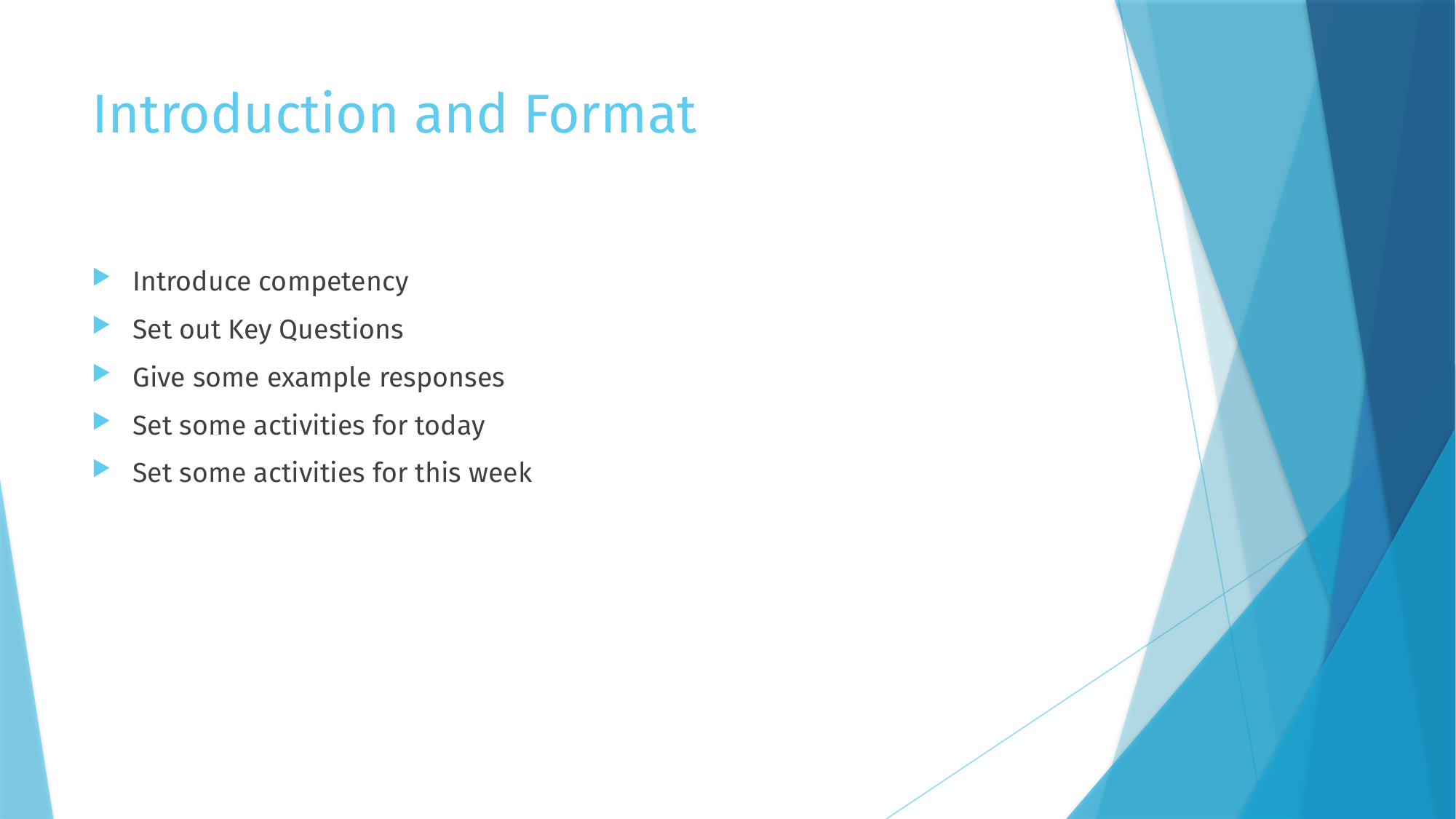

# Introduction and Format
Introduce competency
Set out Key Questions
Give some example responses
Set some activities for today
Set some activities for this week